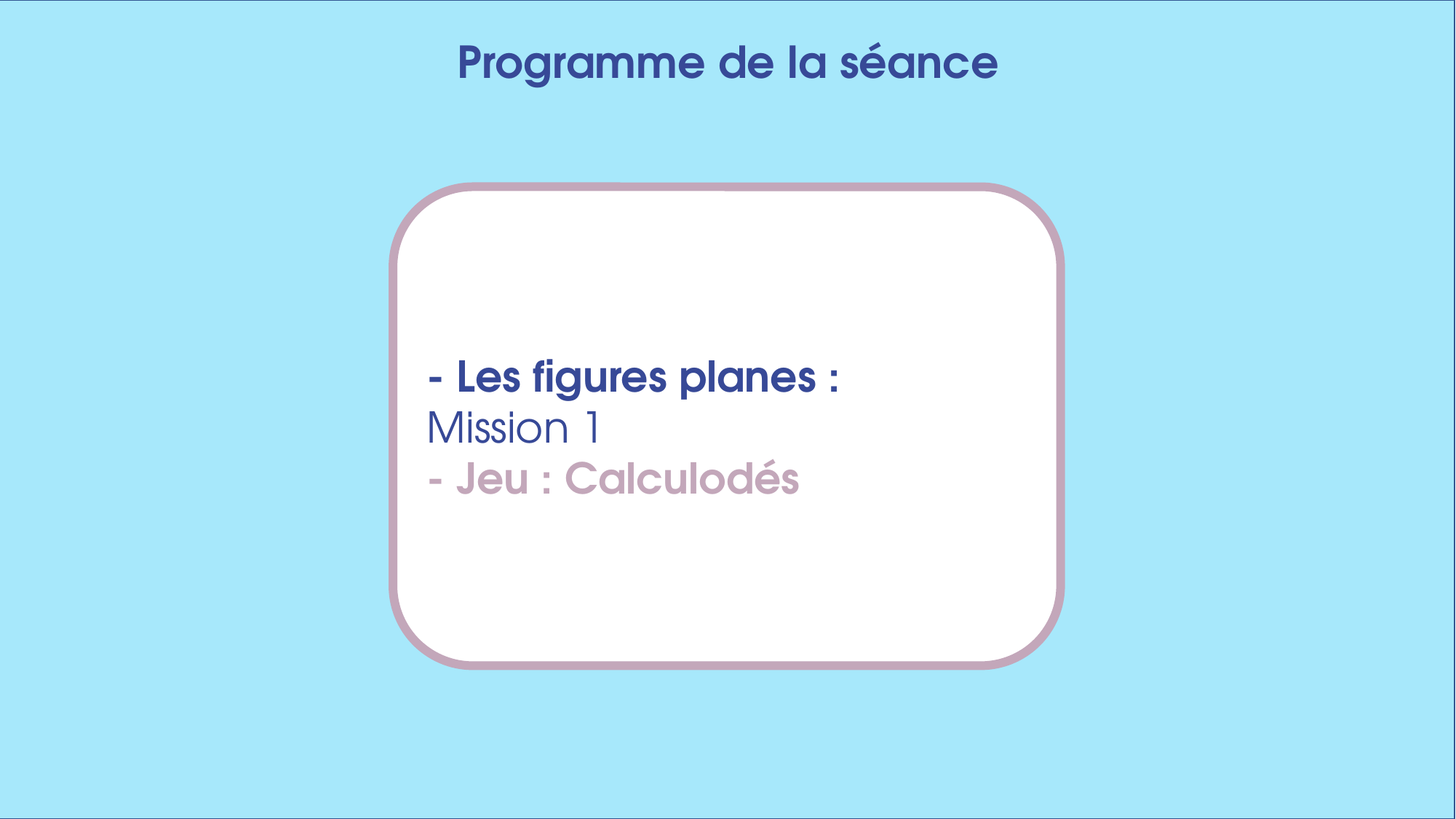

Programme de la séance
- Les figures planes :
Mission 1
- Jeu : Calculodés
www.maitresseherisson.com